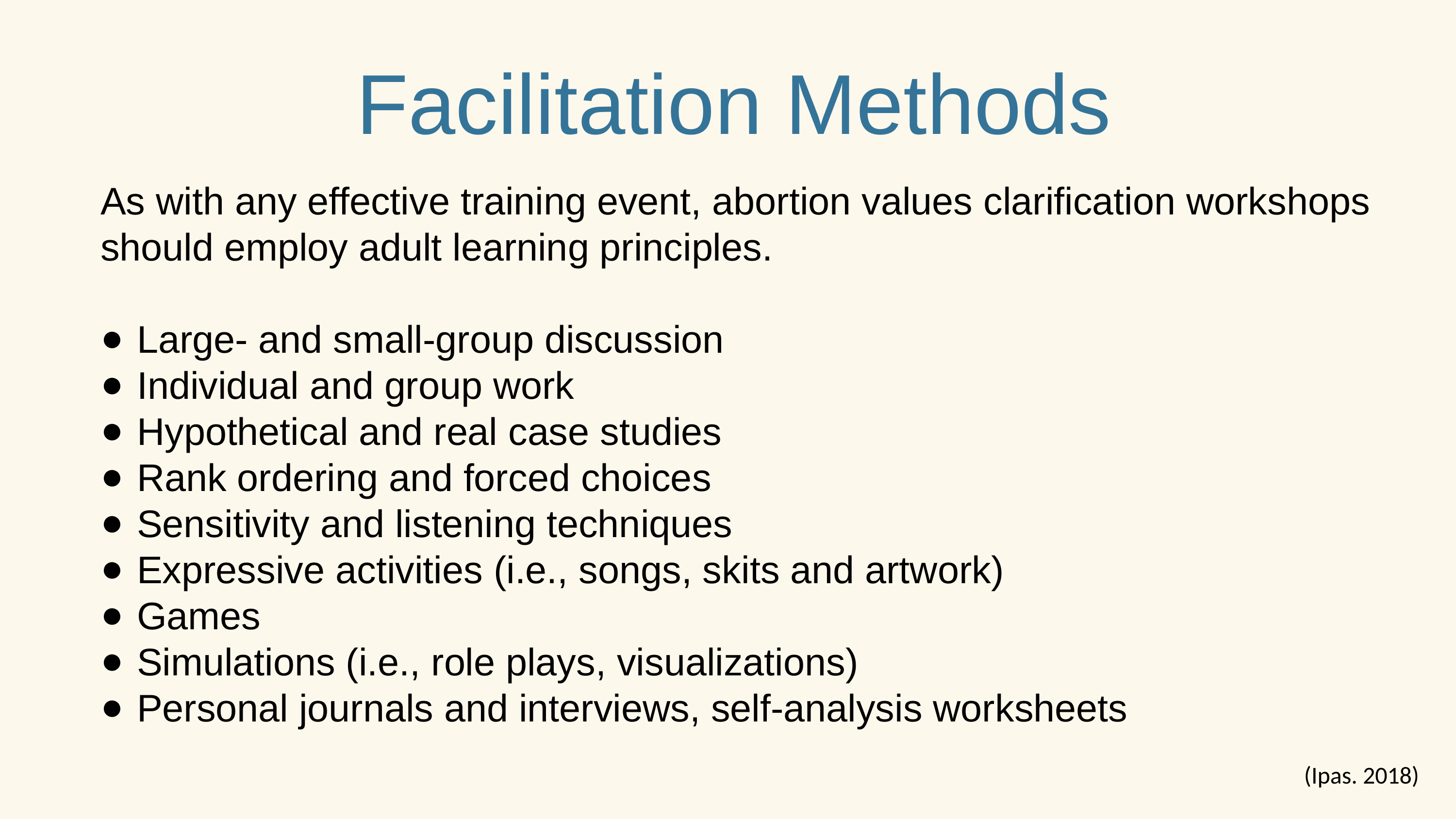

Facilitation Methods
As with any effective training event, abortion values clarification workshops should employ adult learning principles.

Large- and small-group discussion
Individual and group work
Hypothetical and real case studies
Rank ordering and forced choices
Sensitivity and listening techniques
Expressive activities (i.e., songs, skits and artwork)
Games
Simulations (i.e., role plays, visualizations)
Personal journals and interviews, self-analysis worksheets
(Ipas. 2018)